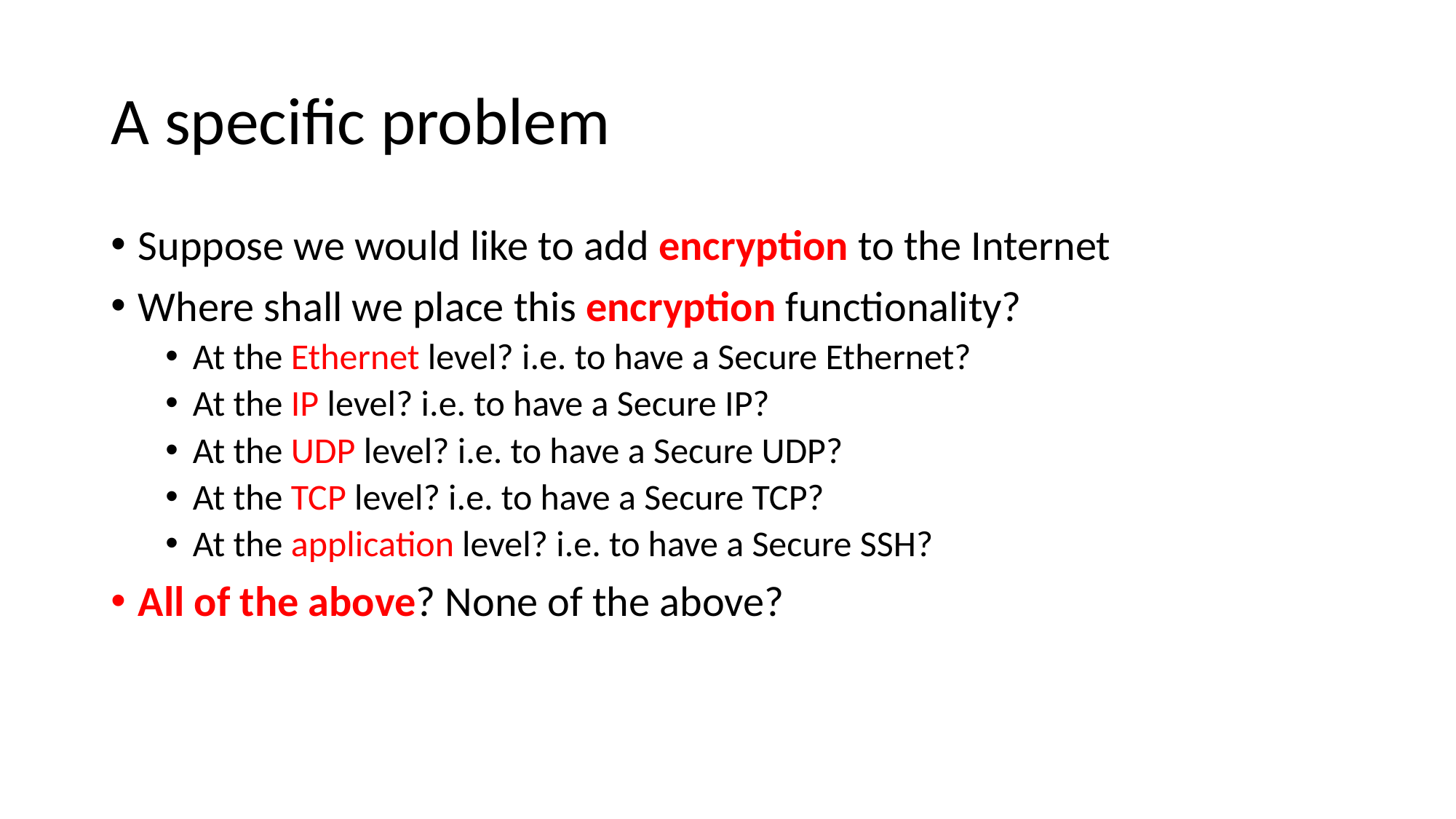

# A specific problem
Suppose we would like to add encryption to the Internet
Where shall we place this encryption functionality?
At the Ethernet level? i.e. to have a Secure Ethernet?
At the IP level? i.e. to have a Secure IP?
At the UDP level? i.e. to have a Secure UDP?
At the TCP level? i.e. to have a Secure TCP?
At the application level? i.e. to have a Secure SSH?
All of the above? None of the above?